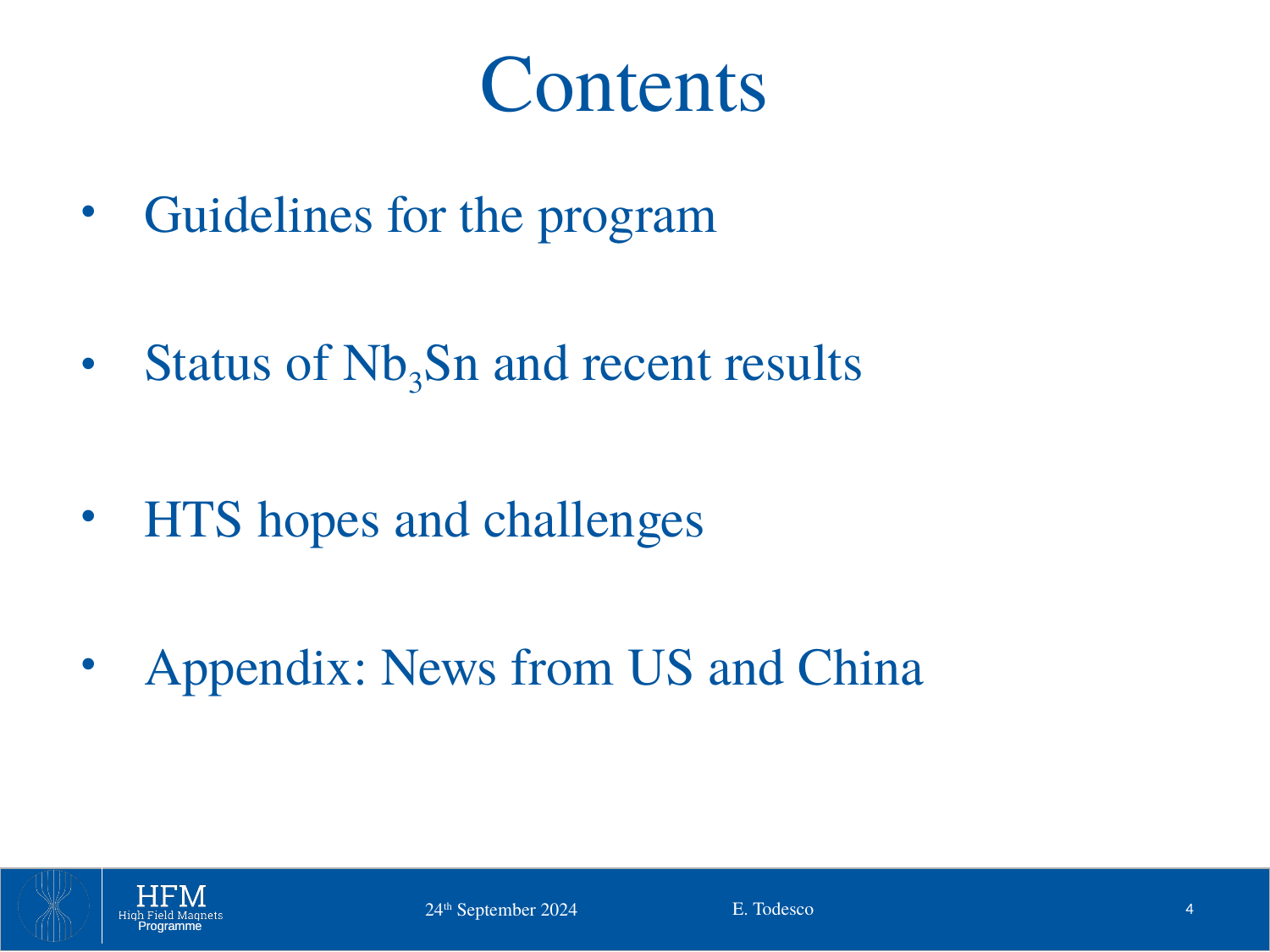

# Contents
Guidelines for the program

Status of Nb3Sn and recent results

HTS hopes and challenges

Appendix: News from US and China
E. Todesco
4
24th September 2024